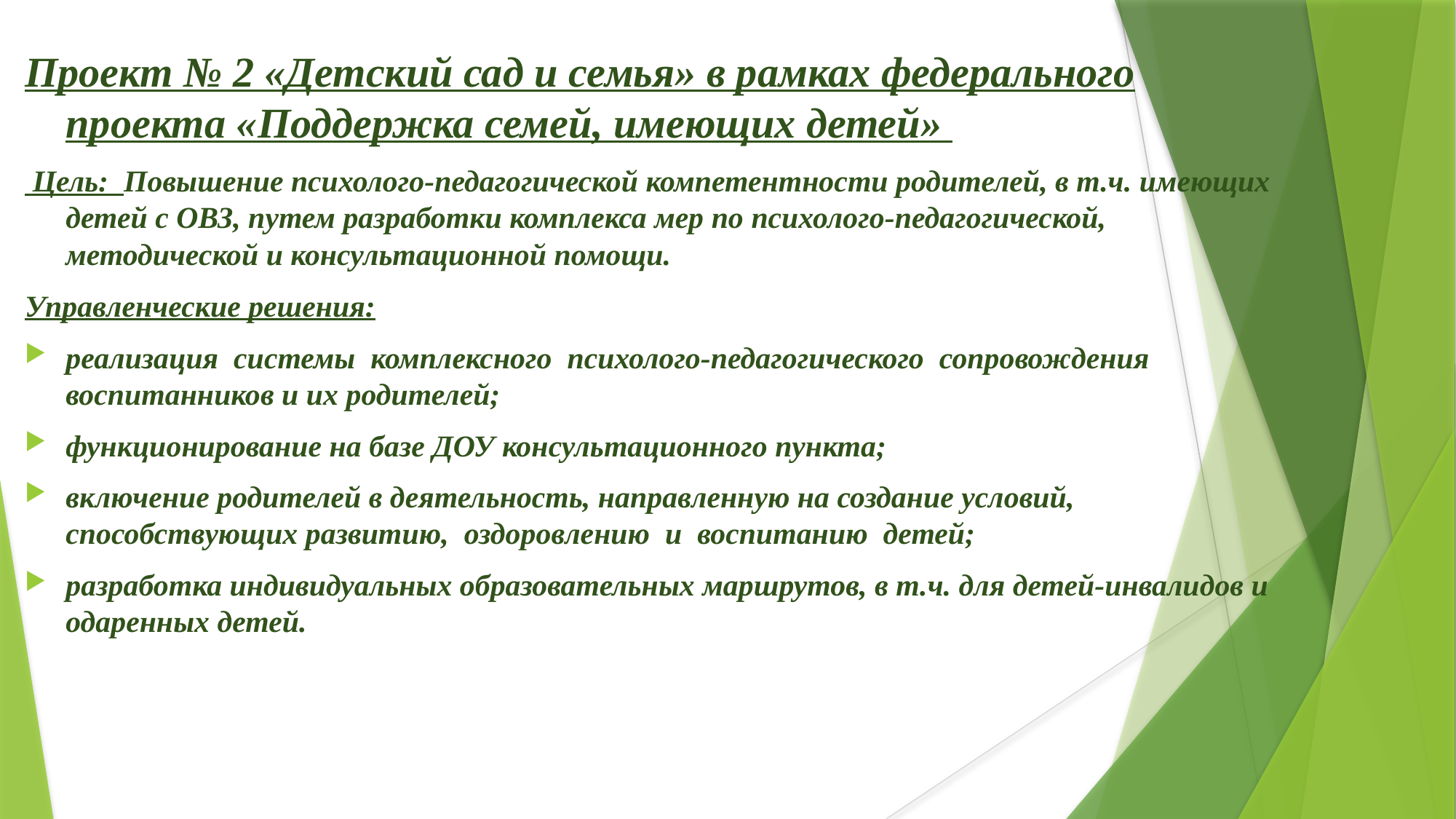

#
Проект № 2 «Детский сад и семья» в рамках федерального проекта «Поддержка семей, имеющих детей»
 Цель:  Повышение психолого-педагогической компетентности родителей, в т.ч. имеющих детей с ОВЗ, путем разработки комплекса мер по психолого-педагогической, методической и консультационной помощи.
Управленческие решения:
реализация  системы  комплексного  психолого-педагогического  сопровождения воспитанников и их родителей;
функционирование на базе ДОУ консультационного пункта;
включение родителей в деятельность, направленную на создание условий, способствующих развитию,  оздоровлению  и  воспитанию  детей;
разработка индивидуальных образовательных маршрутов, в т.ч. для детей-инвалидов и одаренных детей.